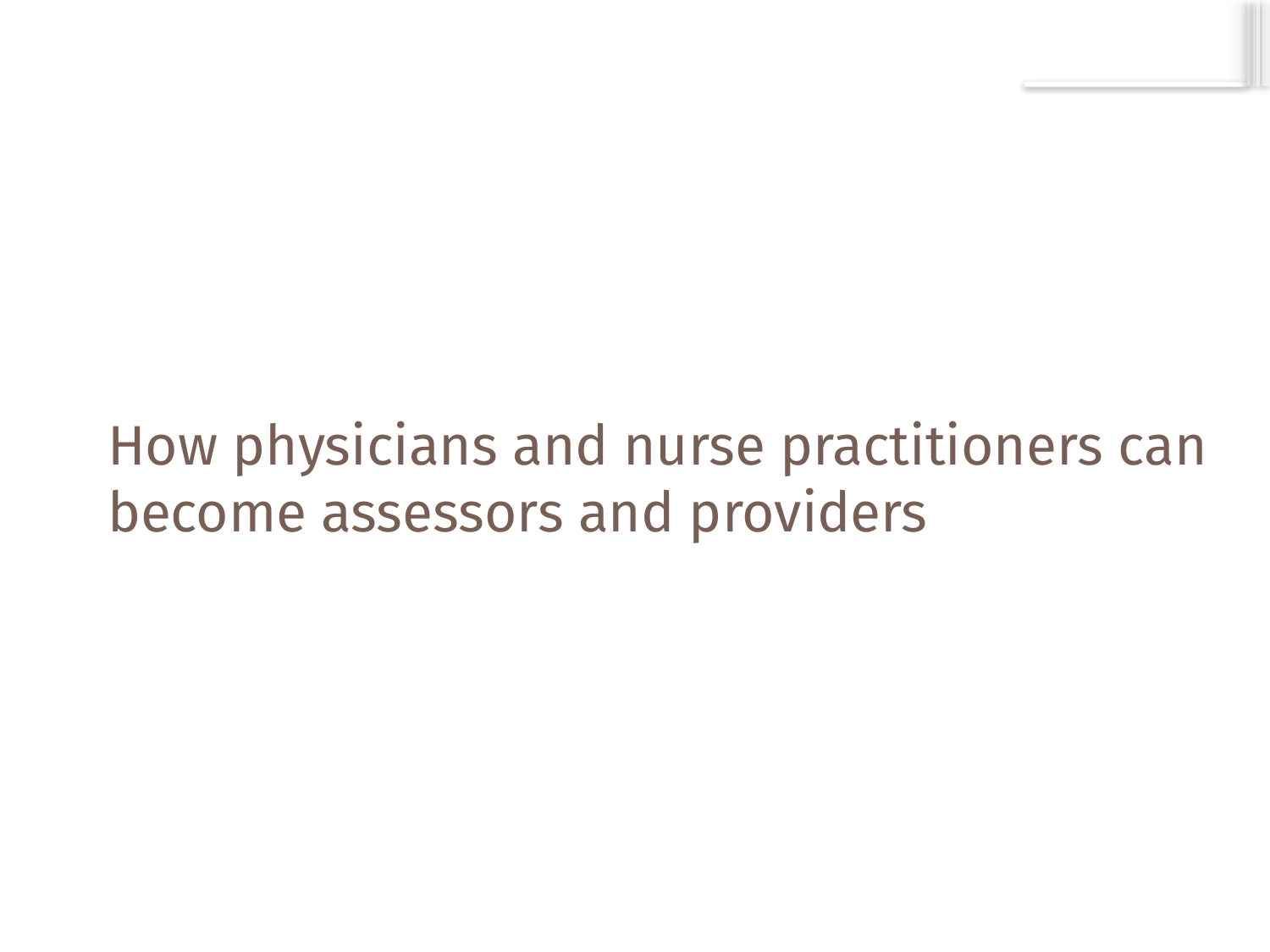

# How physicians and nurse practitioners can become assessors and providers